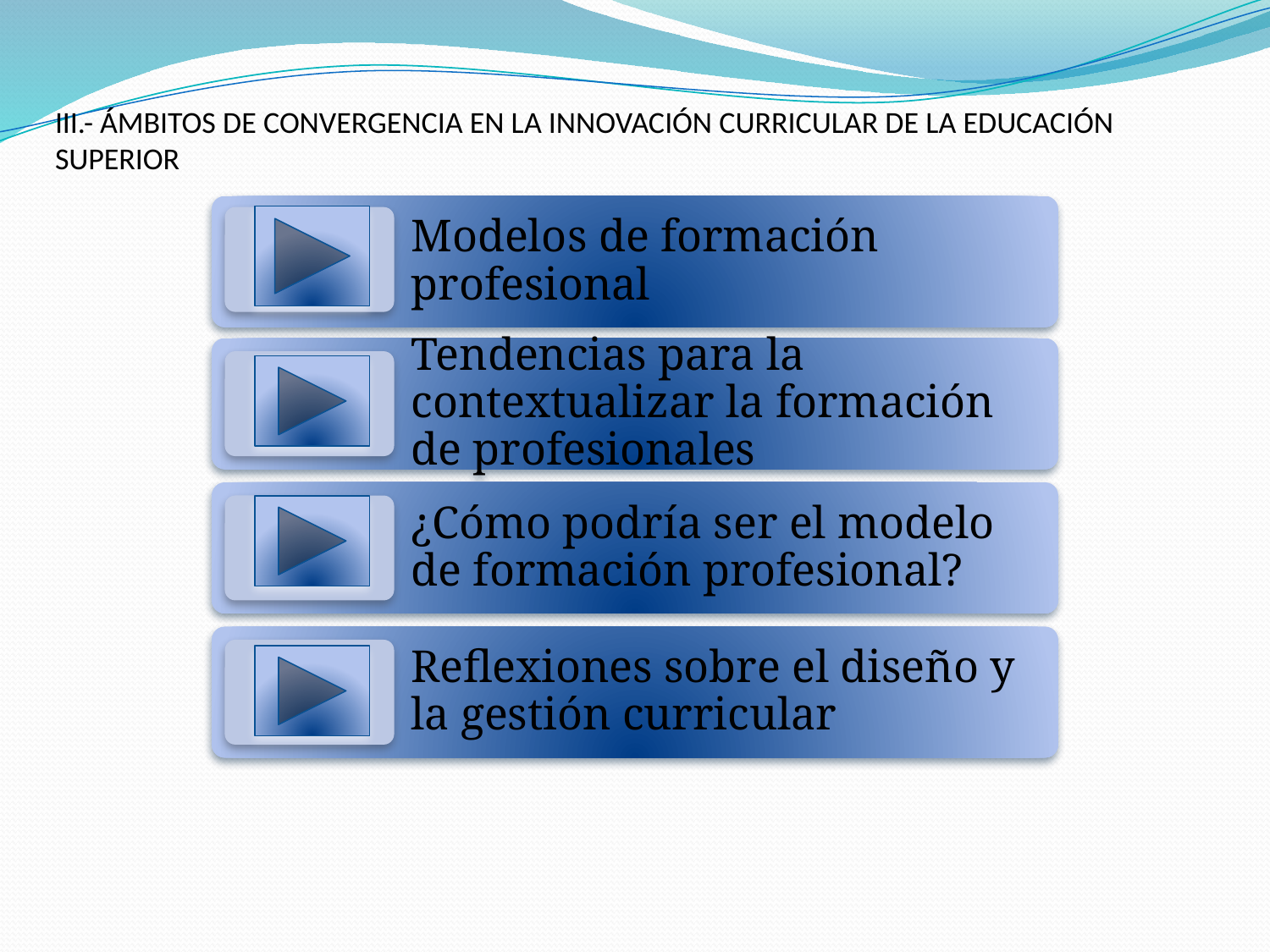

# III.- ÁMBITOS DE CONVERGENCIA EN LA INNOVACIÓN CURRICULAR DE LA EDUCACIÓN SUPERIOR
Modelos de formación profesional
Tendencias para la contextualizar la formación de profesionales
¿Cómo podría ser el modelo de formación profesional?
Reflexiones sobre el diseño y la gestión curricular